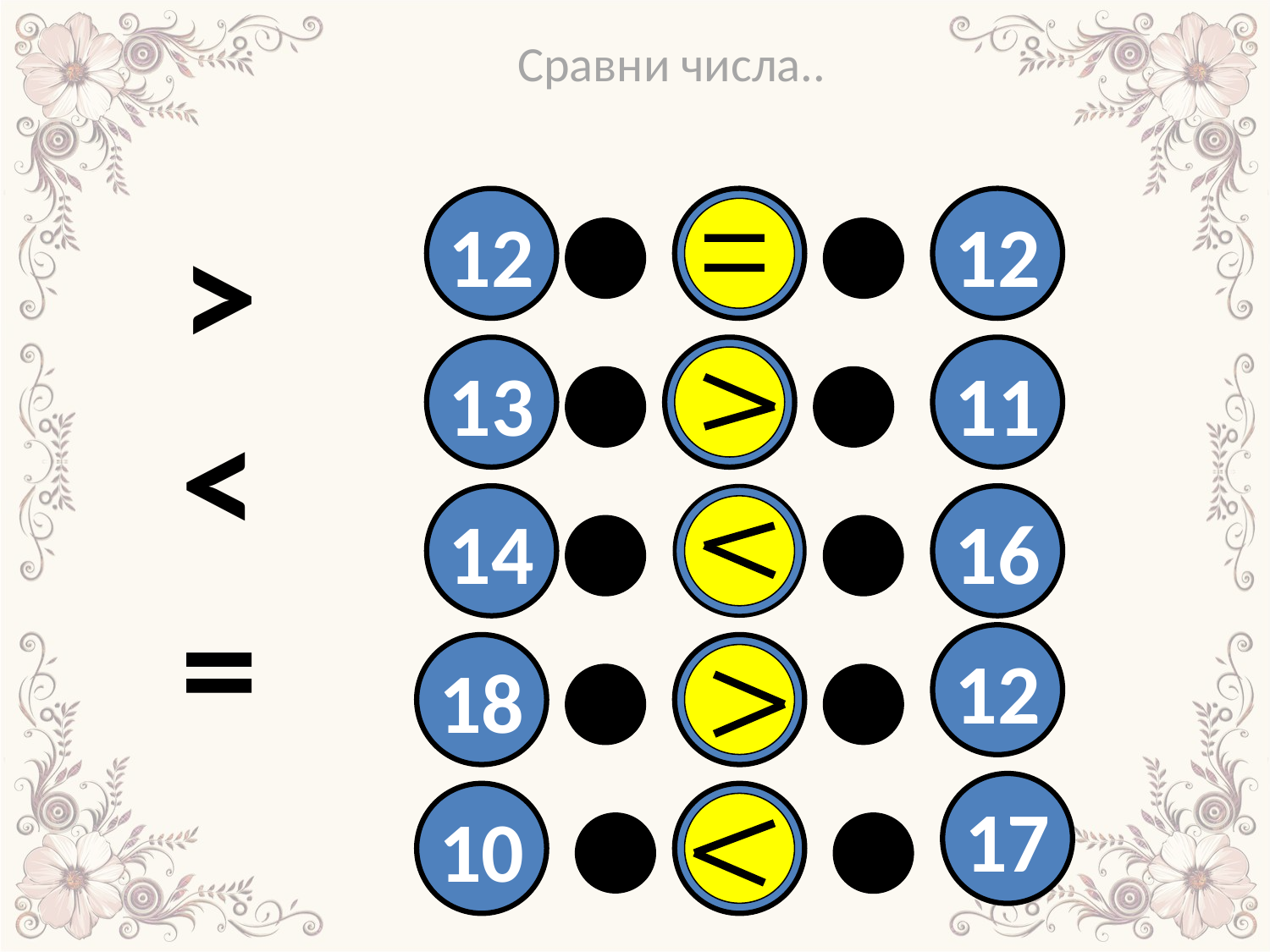

Сравни числа..
>
<
=
12

12

13

11

14

16

12
18

17
10